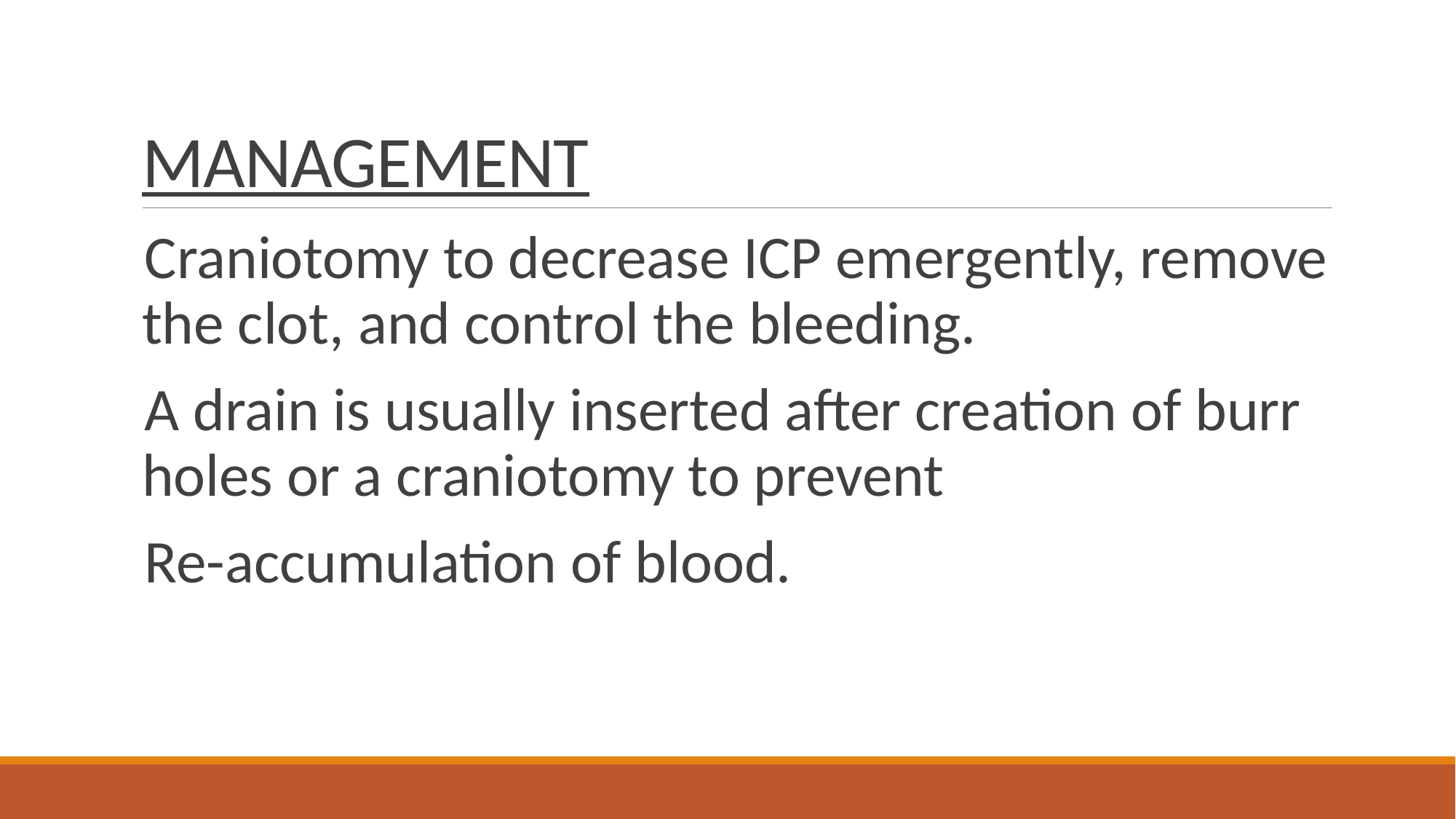

# MANAGEMENT
Craniotomy to decrease ICP emergently, remove the clot, and control the bleeding.
A drain is usually inserted after creation of burr holes or a craniotomy to prevent
Re-accumulation of blood.